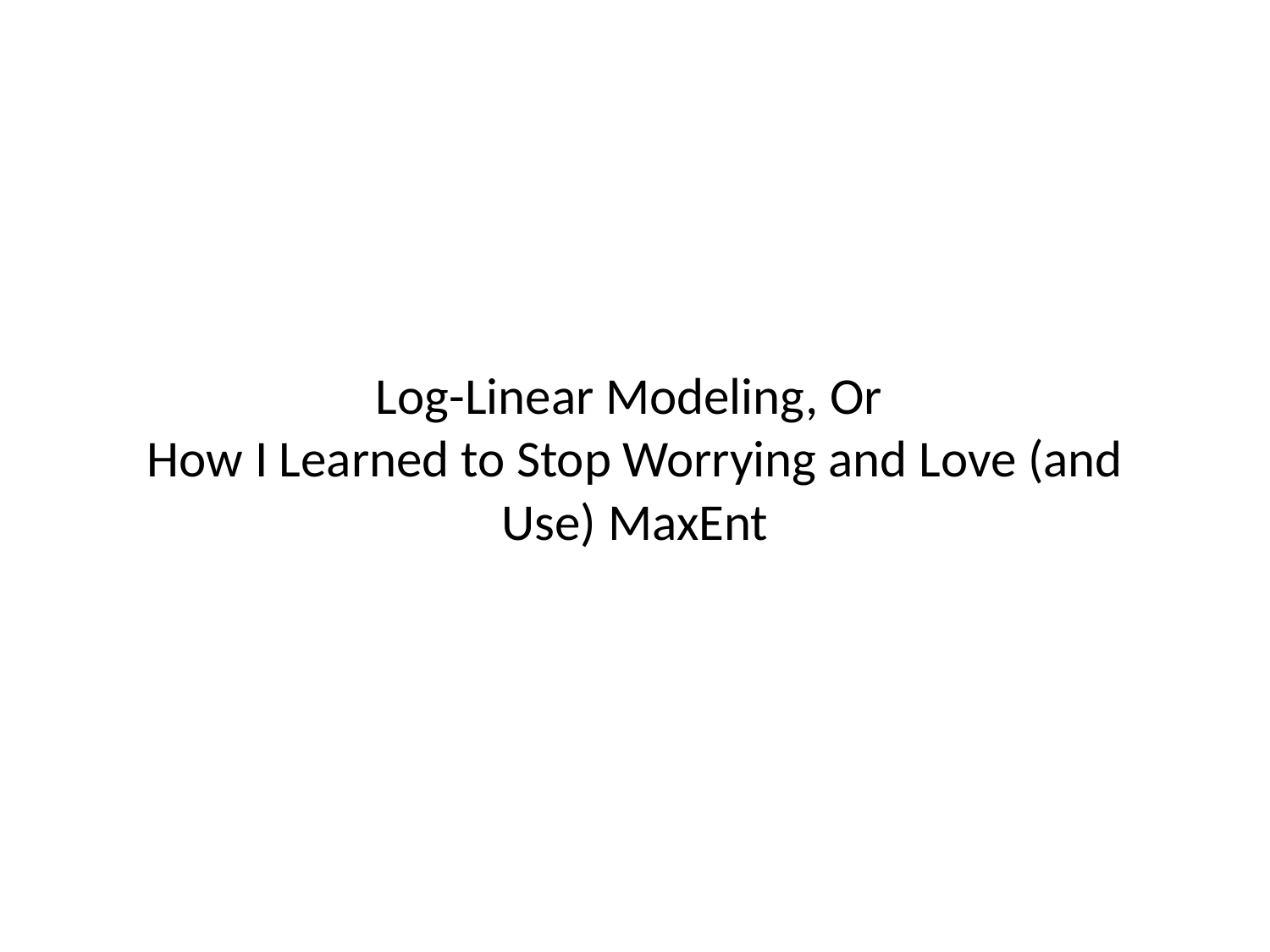

# Log-Linear Modeling, Or How I Learned to Stop Worrying and Love (and Use) MaxEnt